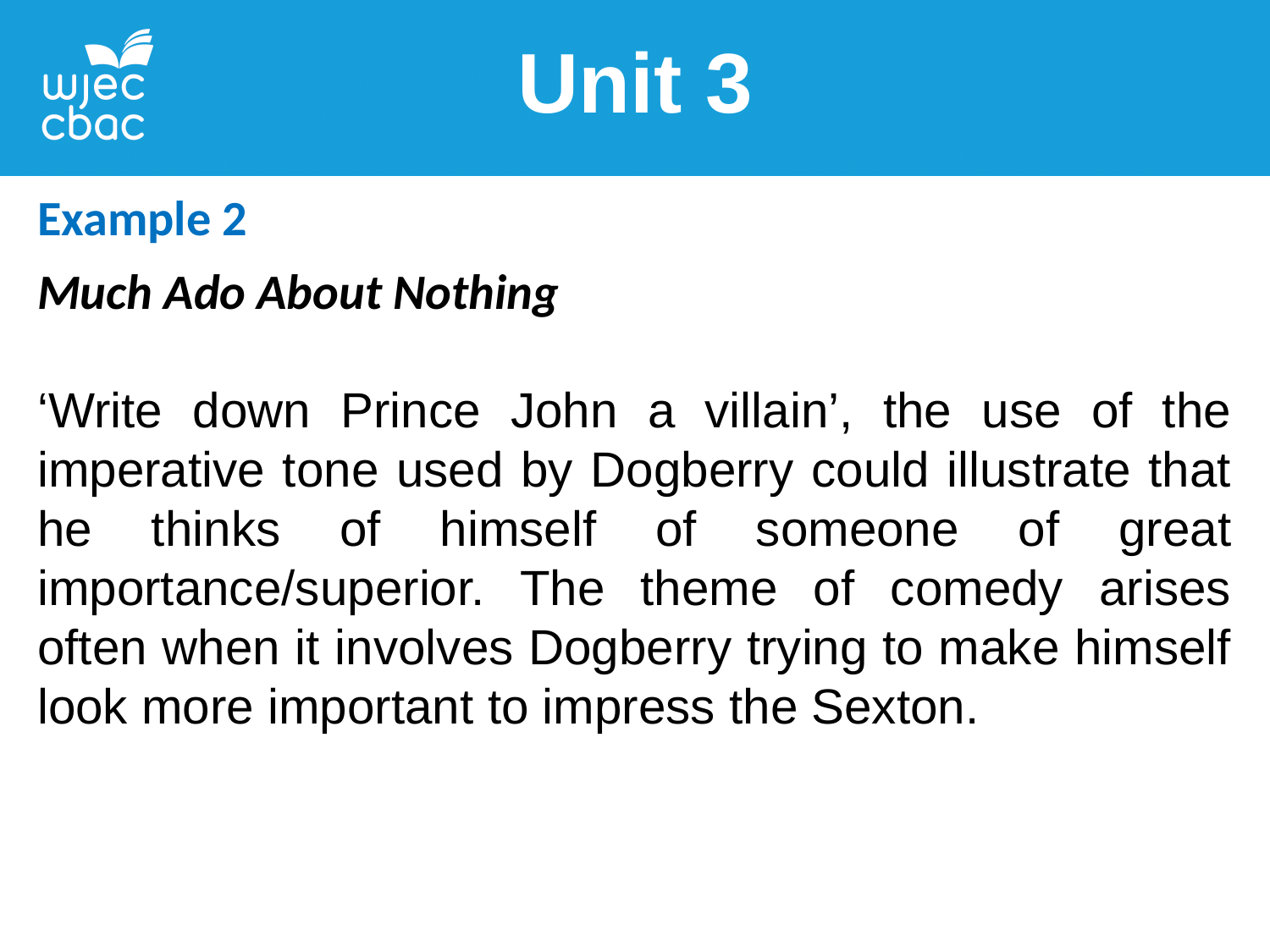

Unit 3
Example 2
Much Ado About Nothing

‘Write down Prince John a villain’, the use of the imperative tone used by Dogberry could illustrate that he thinks of himself of someone of great importance/superior. The theme of comedy arises often when it involves Dogberry trying to make himself look more important to impress the Sexton.